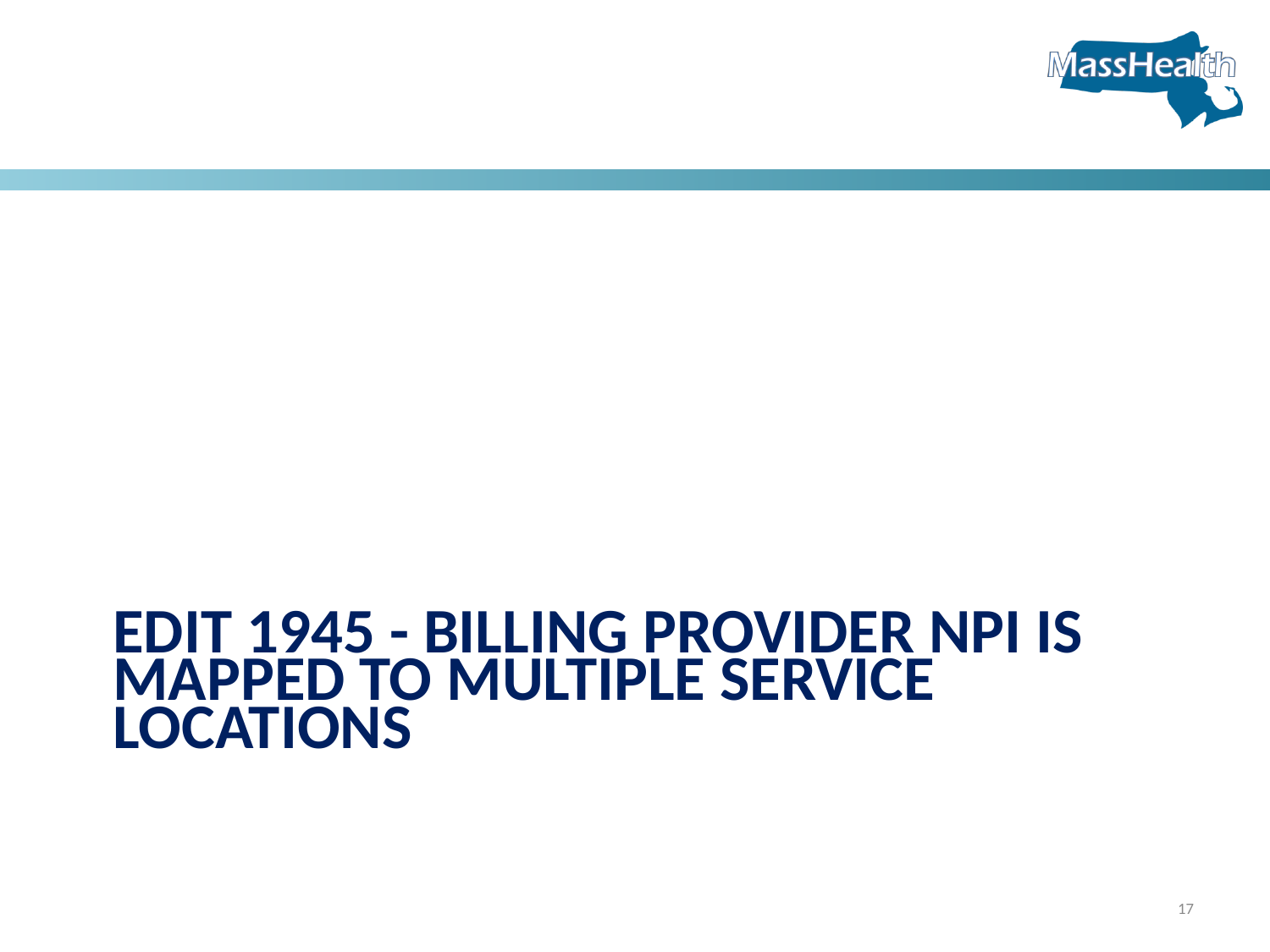

# Edit 1945 - BILLING PROVIDER NPI IS MAPPED TO Multiple Service Locations
17